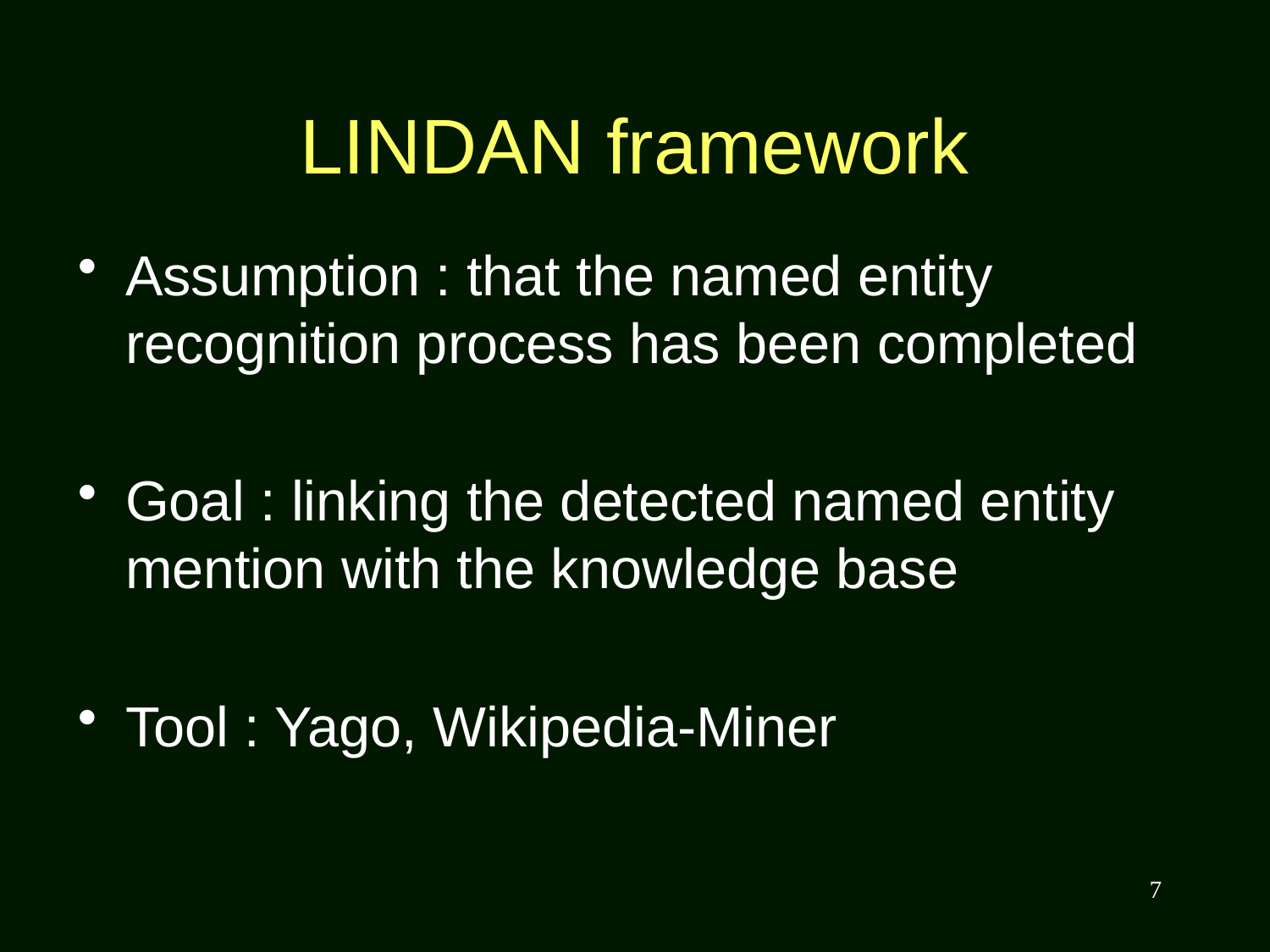

# LINDAN framework
Assumption : that the named entity recognition process has been completed

Goal : linking the detected named entity mention with the knowledge base

Tool : Yago, Wikipedia-Miner

7